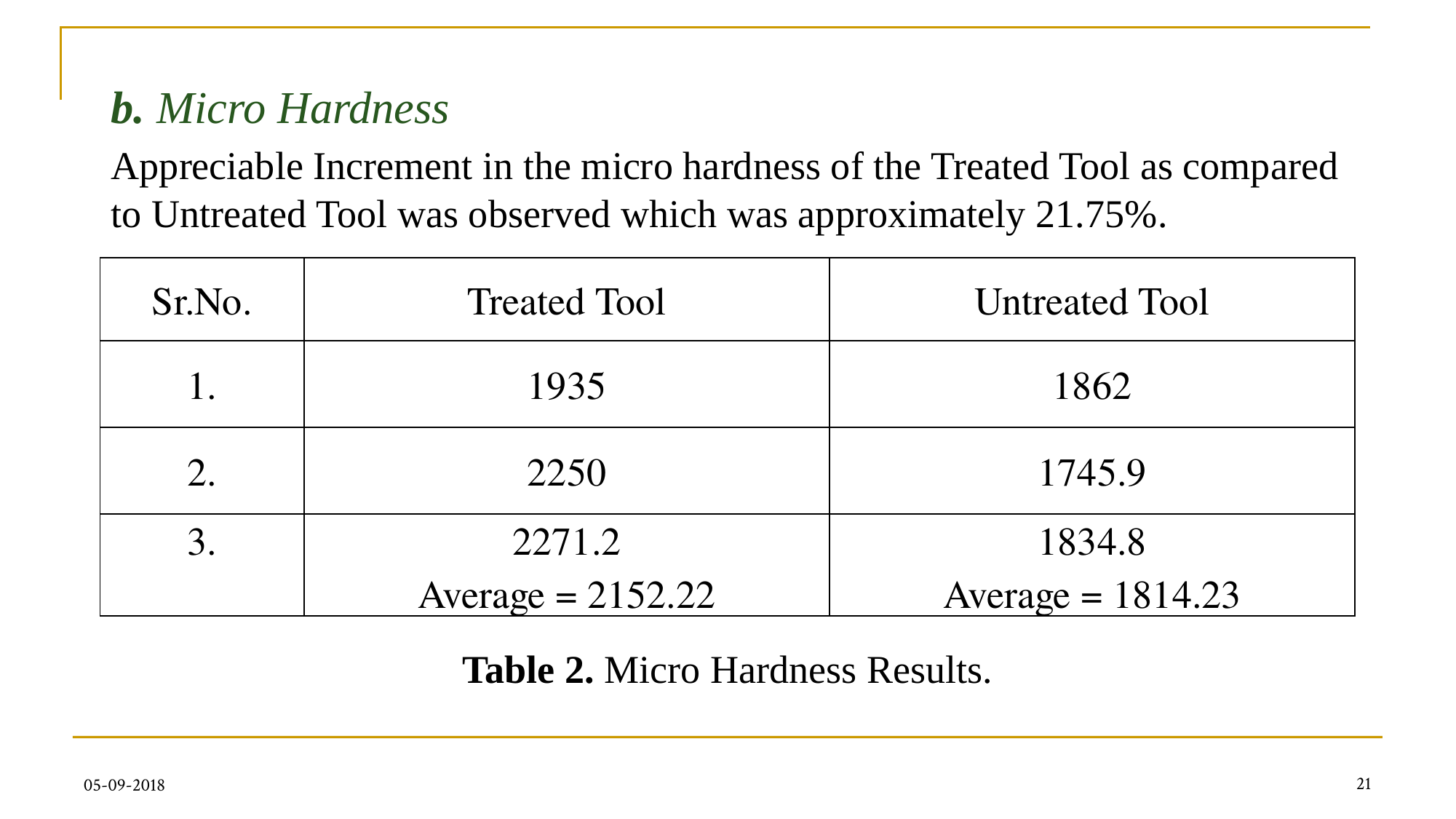

b. Micro Hardness
Appreciable Increment in the micro hardness of the Treated Tool as compared to Untreated Tool was observed which was approximately 21.75%.

| Sr.No. | Treated Tool | Untreated Tool |
| --- | --- | --- |
| 1. | 1935 | 1862 |
| 2. | 2250 | 1745.9 |
| 3. | 2271.2 Average = 2152.22 | 1834.8 Average = 1814.23 |
Table 2. Micro Hardness Results.
05-09-2018
21